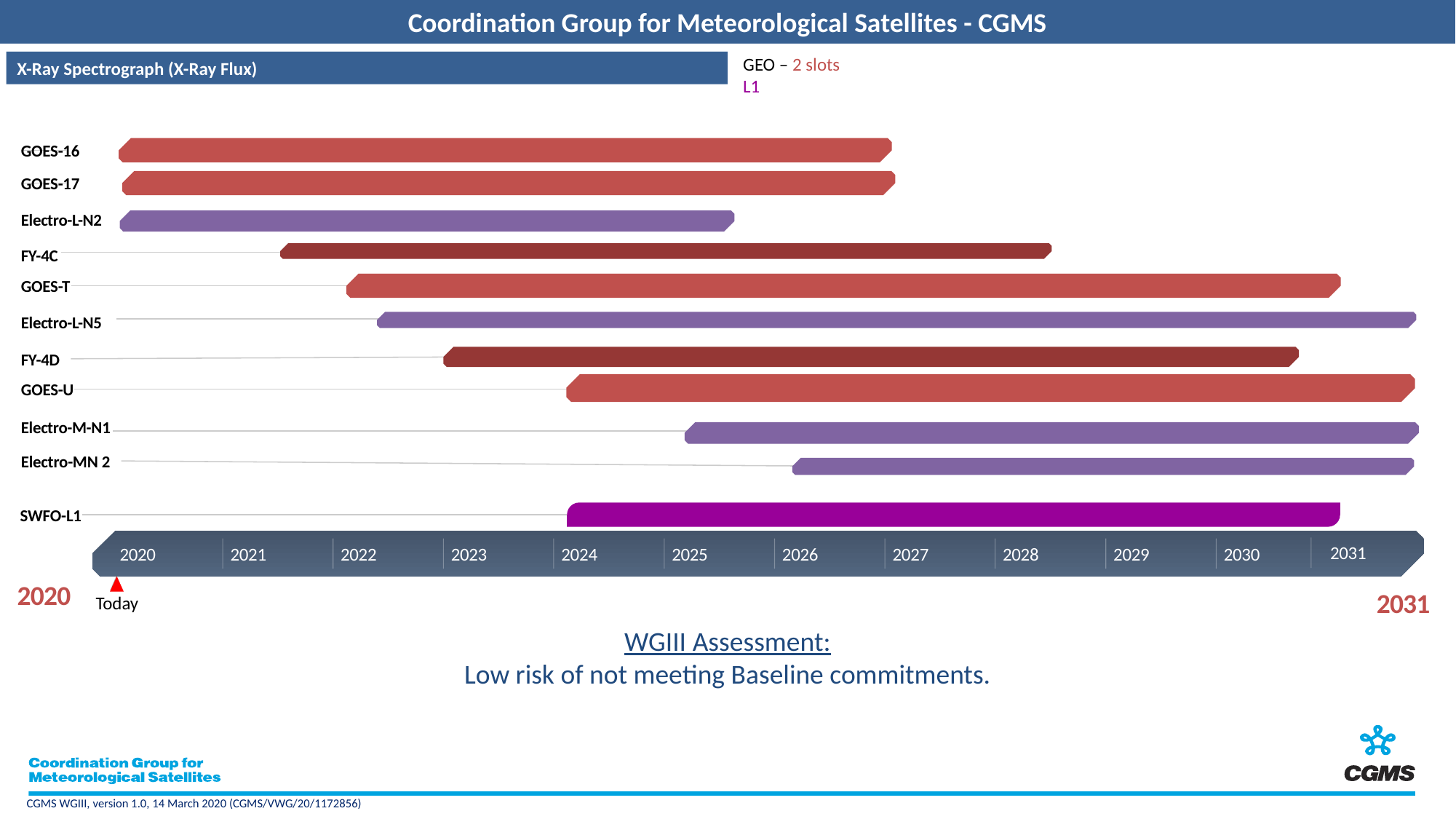

GEO – 2 slots
L1
X-Ray Spectrograph (X-Ray Flux)

GOES-16

GOES-17
Electro-L-N2

FY-4C

GOES-T
Electro-L-N5

FY-4D

GOES-U
Electro-M-N1

Electro-MN 2

SWFO-L1

2031
2020
2021
2022
2023
2024
2025
2026
2027
2028
2029
2030

2020
2031
Today

WGIII Assessment:
Low risk of not meeting Baseline commitments.